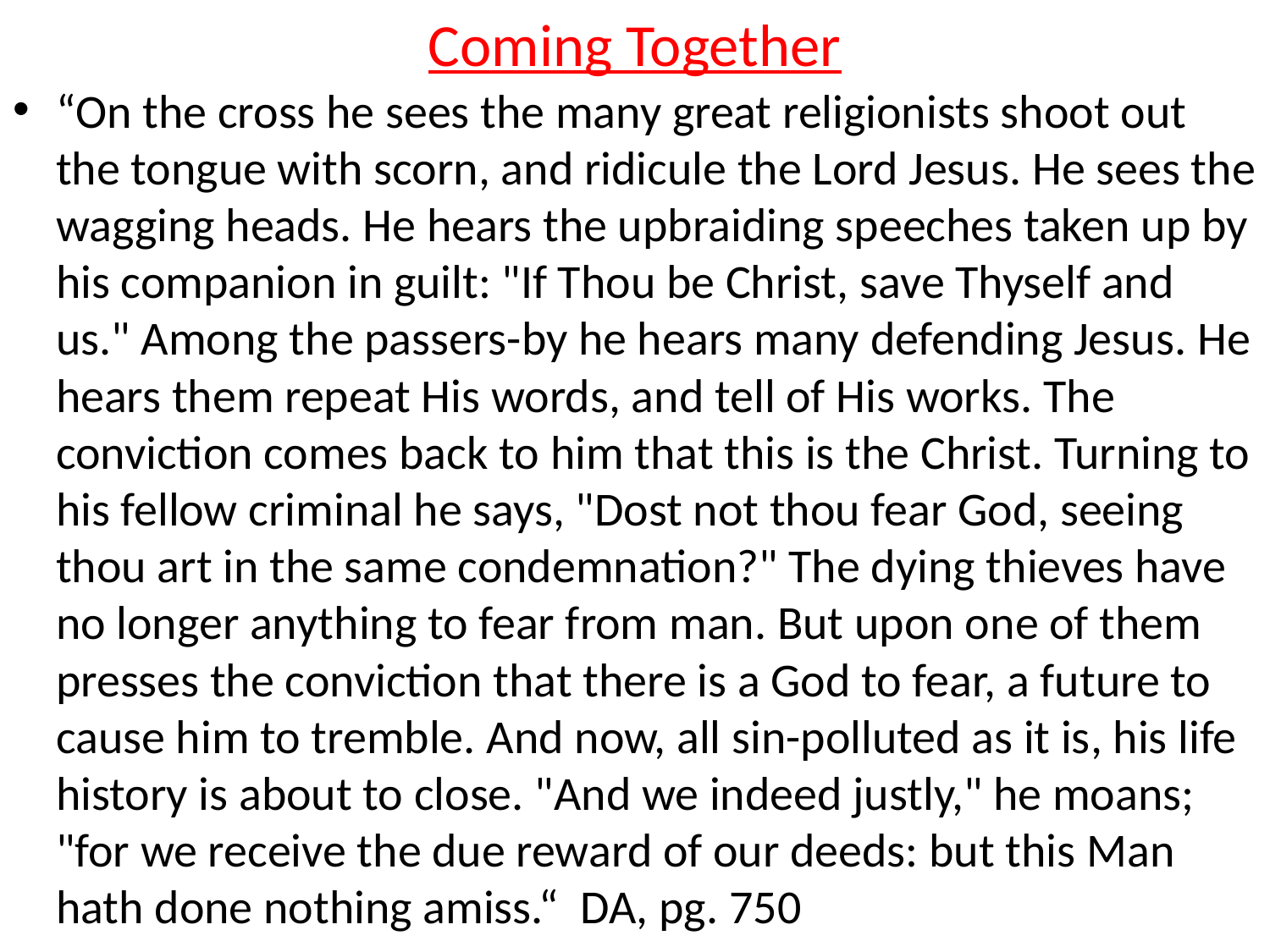

# Coming Together
“On the cross he sees the many great religionists shoot out the tongue with scorn, and ridicule the Lord Jesus. He sees the wagging heads. He hears the upbraiding speeches taken up by his companion in guilt: "If Thou be Christ, save Thyself and us." Among the passers-by he hears many defending Jesus. He hears them repeat His words, and tell of His works. The conviction comes back to him that this is the Christ. Turning to his fellow criminal he says, "Dost not thou fear God, seeing thou art in the same condemnation?" The dying thieves have no longer anything to fear from man. But upon one of them presses the conviction that there is a God to fear, a future to cause him to tremble. And now, all sin-polluted as it is, his life history is about to close. "And we indeed justly," he moans; "for we receive the due reward of our deeds: but this Man hath done nothing amiss.“  DA, pg. 750